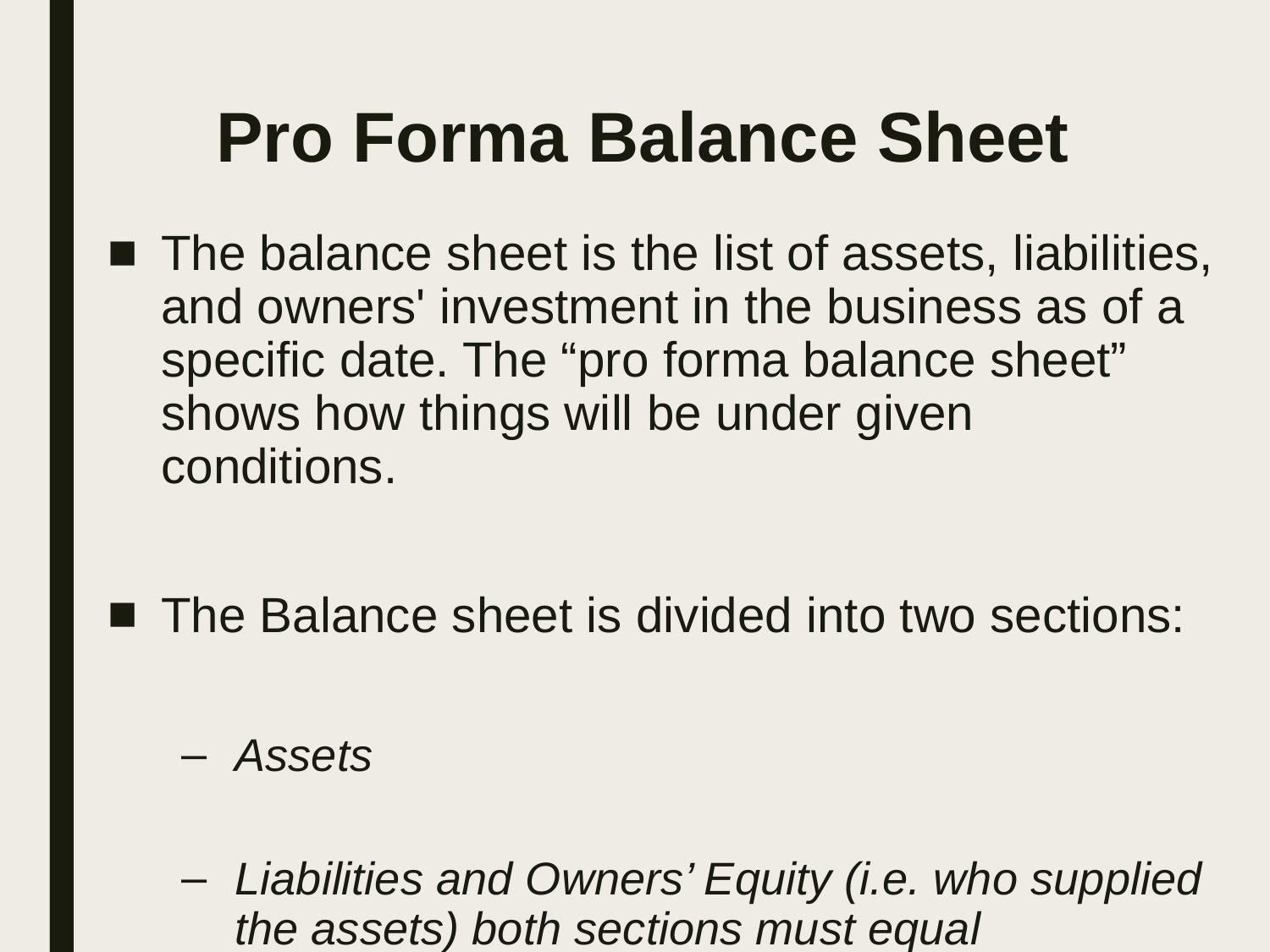

# Pro Forma Balance Sheet
The balance sheet is the list of assets, liabilities, and owners' investment in the business as of a specific date. The “pro forma balance sheet” shows how things will be under given conditions.

The Balance sheet is divided into two sections:

Assets

Liabilities and Owners’ Equity (i.e. who supplied the assets) both sections must equal